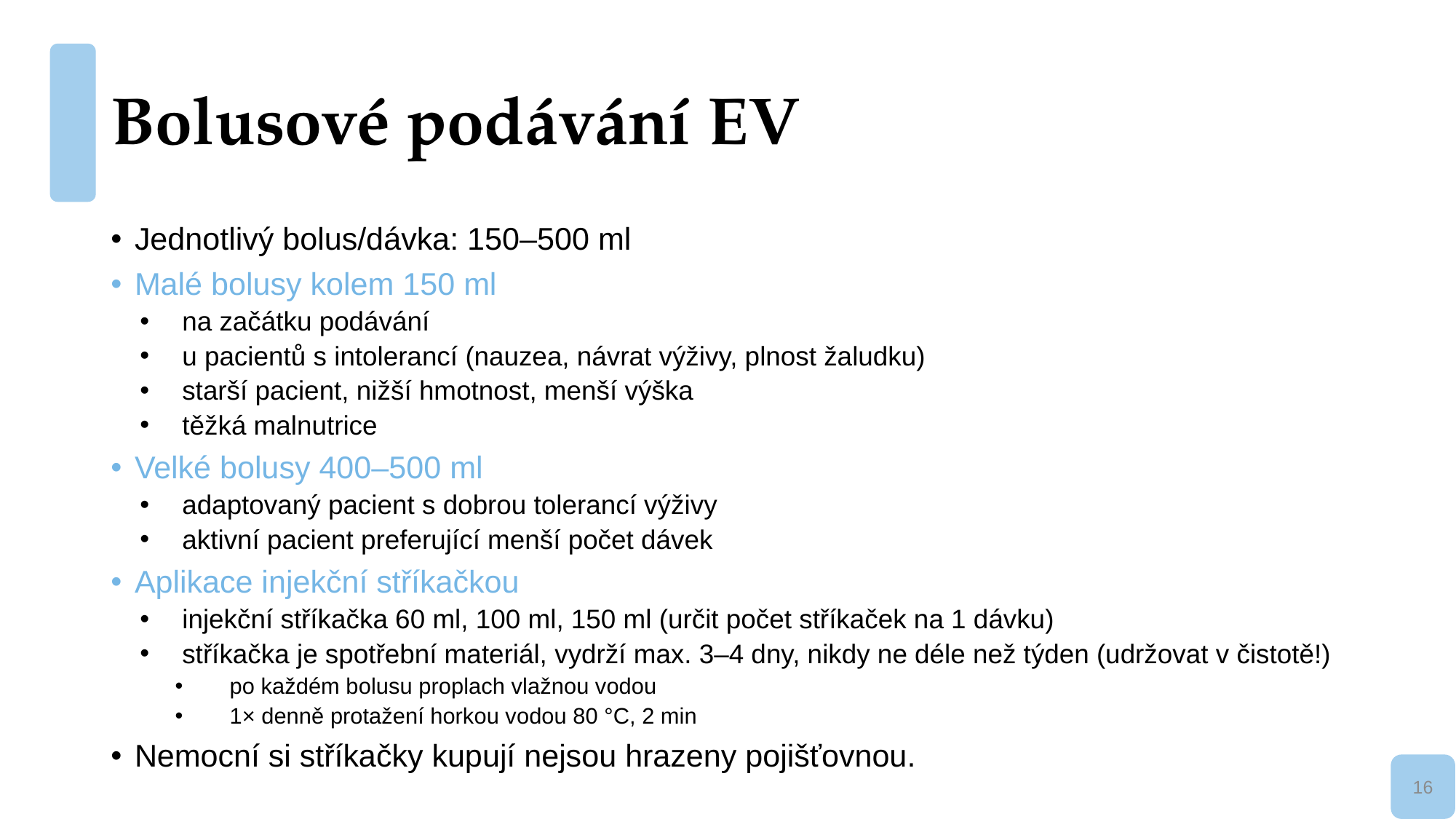

# Bolusové podávání EV
Jednotlivý bolus/dávka: 150–500 ml
Malé bolusy kolem 150 ml
na začátku podávání
u pacientů s intolerancí (nauzea, návrat výživy, plnost žaludku)
starší pacient, nižší hmotnost, menší výška
těžká malnutrice
Velké bolusy 400–500 ml
adaptovaný pacient s dobrou tolerancí výživy
aktivní pacient preferující menší počet dávek
Aplikace injekční stříkačkou
injekční stříkačka 60 ml, 100 ml, 150 ml (určit počet stříkaček na 1 dávku)
stříkačka je spotřební materiál, vydrží max. 3–4 dny, nikdy ne déle než týden (udržovat v čistotě!)
po každém bolusu proplach vlažnou vodou
1× denně protažení horkou vodou 80 °C, 2 min
Nemocní si stříkačky kupují nejsou hrazeny pojišťovnou.
16